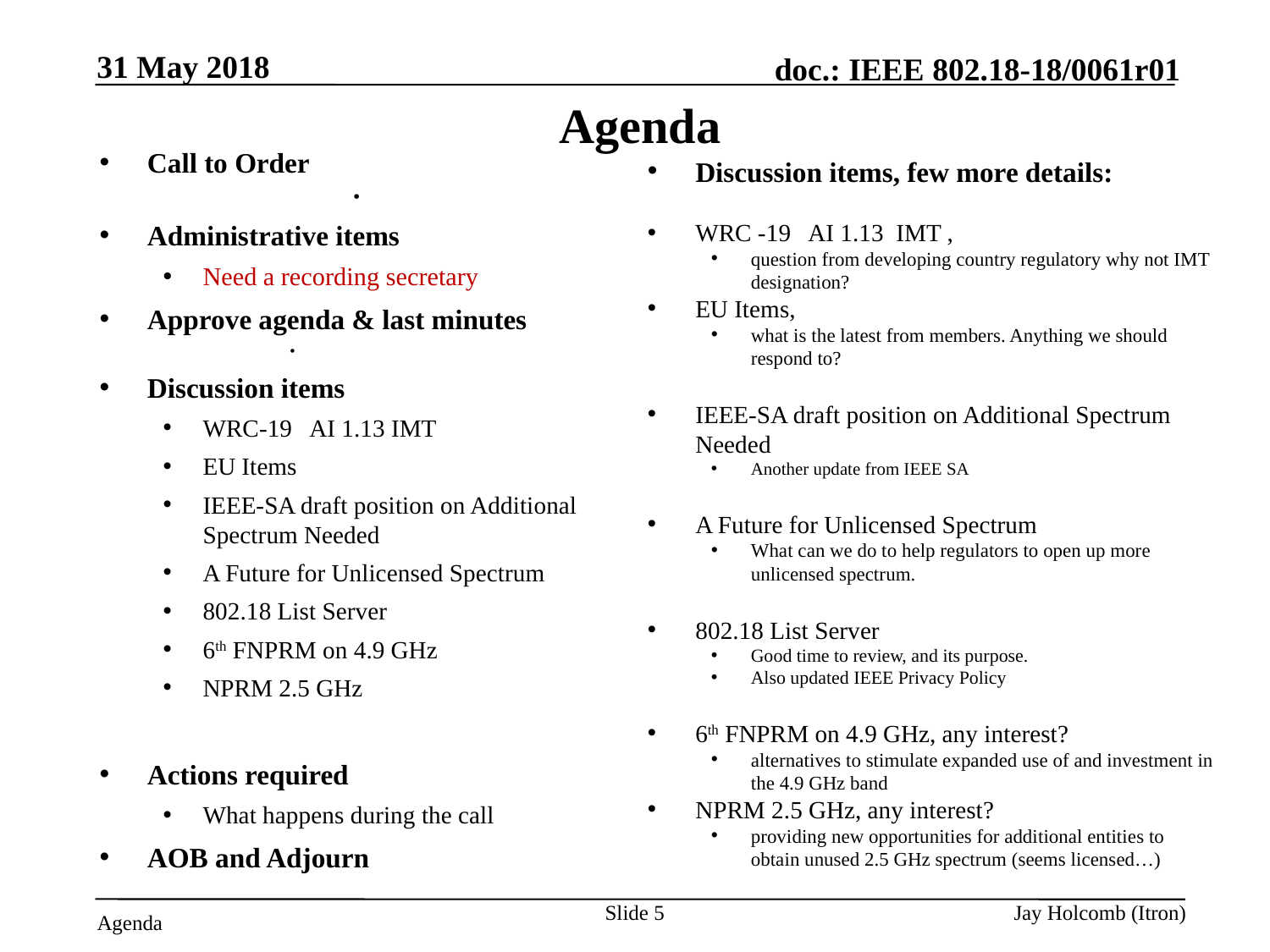

31 May 2018
# Agenda
Call to Order
Attendance server is open
Administrative items
Need a recording secretary
Approve agenda & last minutes
Any interest in being the 802.18 Vice-Chair?
Discussion items
WRC-19   AI 1.13 IMT
EU Items
IEEE-SA draft position on Additional Spectrum Needed
A Future for Unlicensed Spectrum
802.18 List Server
6th FNPRM on 4.9 GHz
NPRM 2.5 GHz

Actions required
What happens during the call
AOB and Adjourn
Discussion items, few more details:

WRC -19   AI 1.13  IMT ,
question from developing country regulatory why not IMT designation?
EU Items,
what is the latest from members. Anything we should respond to?

IEEE-SA draft position on Additional Spectrum Needed
Another update from IEEE SA

A Future for Unlicensed Spectrum
What can we do to help regulators to open up more unlicensed spectrum.

802.18 List Server
Good time to review, and its purpose.
Also updated IEEE Privacy Policy

6th FNPRM on 4.9 GHz, any interest?
alternatives to stimulate expanded use of and investment in the 4.9 GHz band
NPRM 2.5 GHz, any interest?
providing new opportunities for additional entities to obtain unused 2.5 GHz spectrum (seems licensed…)

Slide 5
Jay Holcomb (Itron)
Agenda